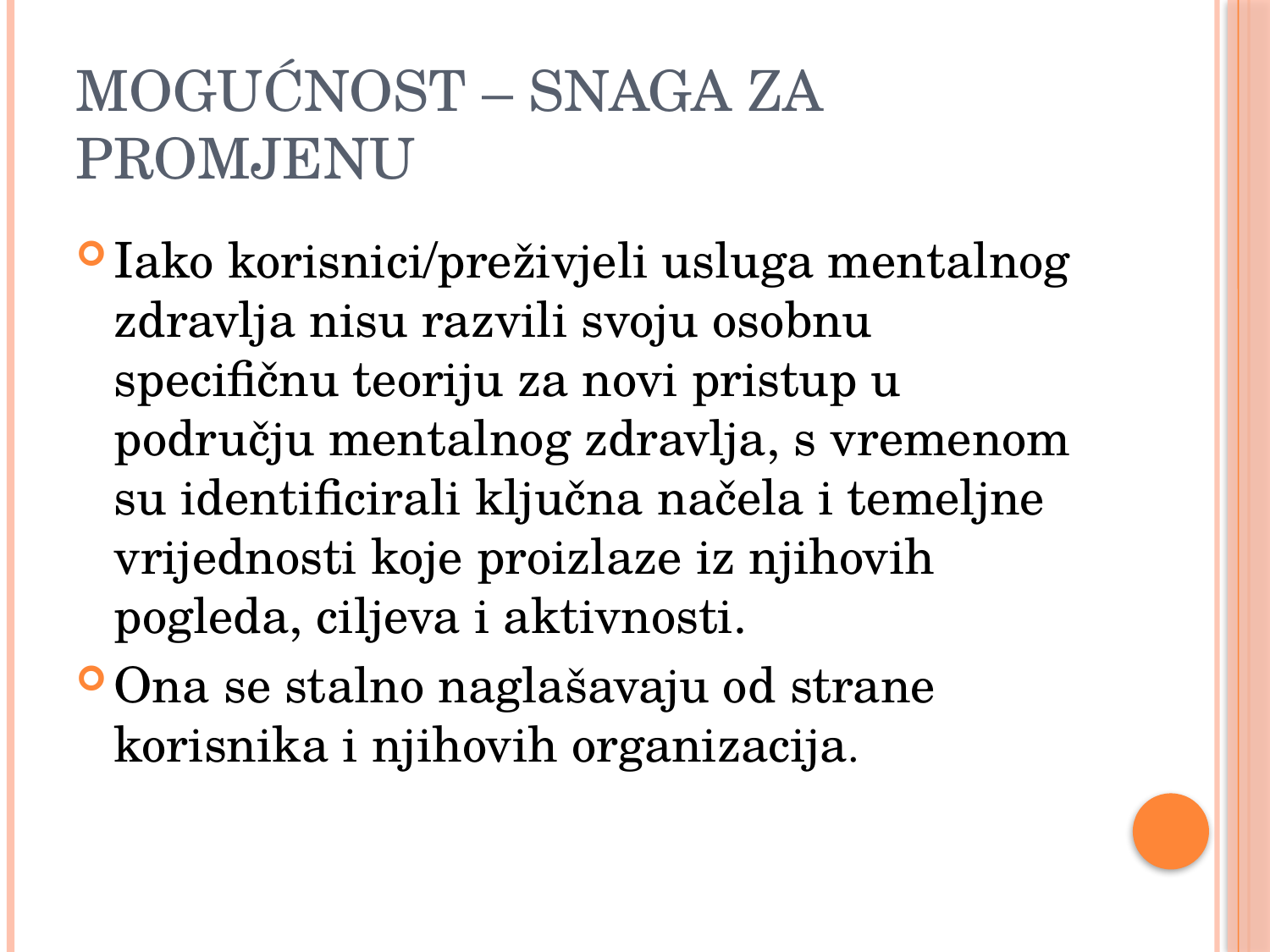

# Mogućnost – snaga za promjenu
Iako korisnici/preživjeli usluga mentalnog zdravlja nisu razvili svoju osobnu specifičnu teoriju za novi pristup u području mentalnog zdravlja, s vremenom su identificirali ključna načela i temeljne vrijednosti koje proizlaze iz njihovih pogleda, ciljeva i aktivnosti.
Ona se stalno naglašavaju od strane korisnika i njihovih organizacija.